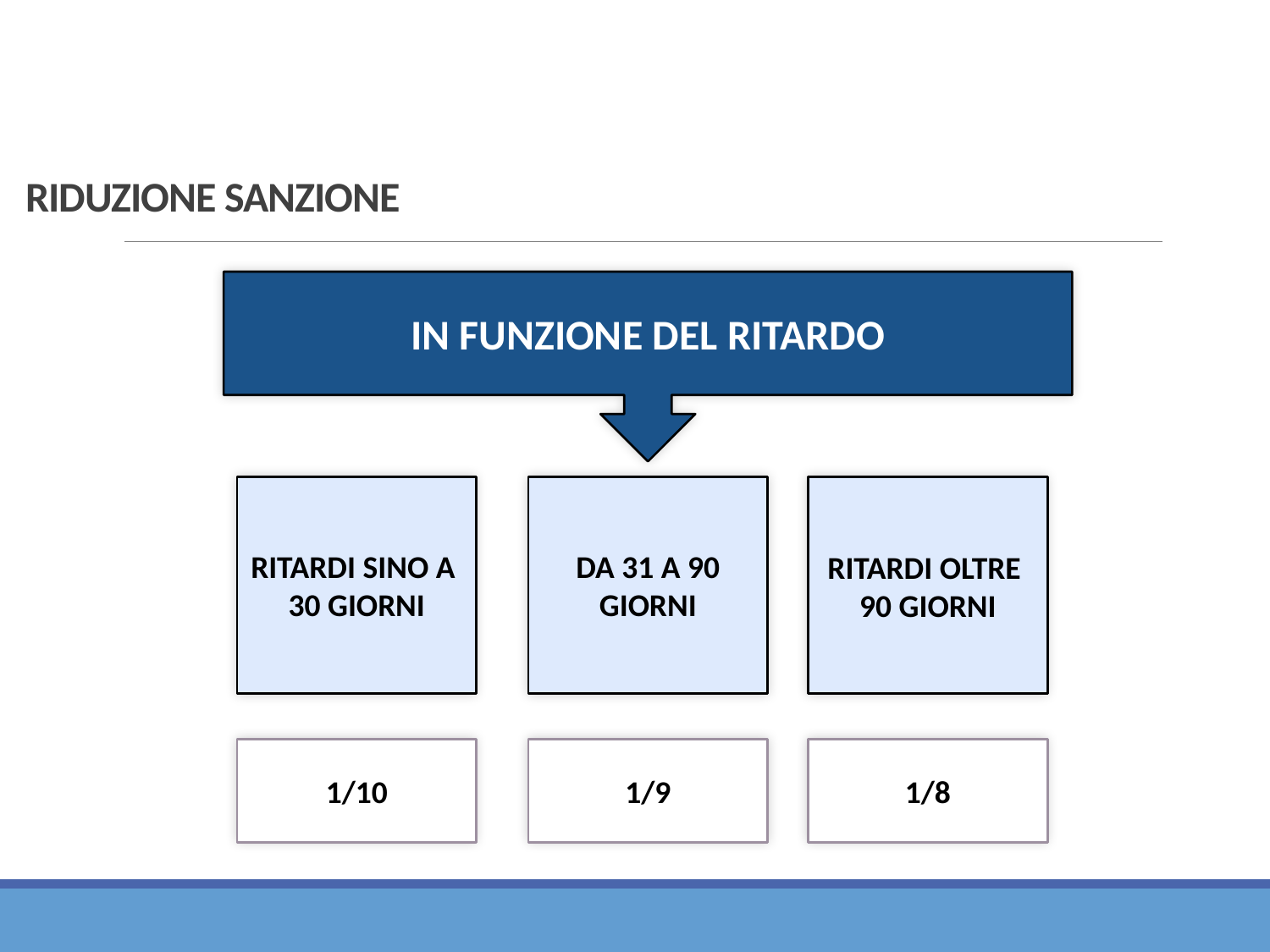

RIDUZIONE SANZIONE
IN FUNZIONE DEL RITARDO
RITARDI SINO A
30 GIORNI
DA 31 A 90 GIORNI
RITARDI OLTRE
90 GIORNI
1/9
1/8
1/10